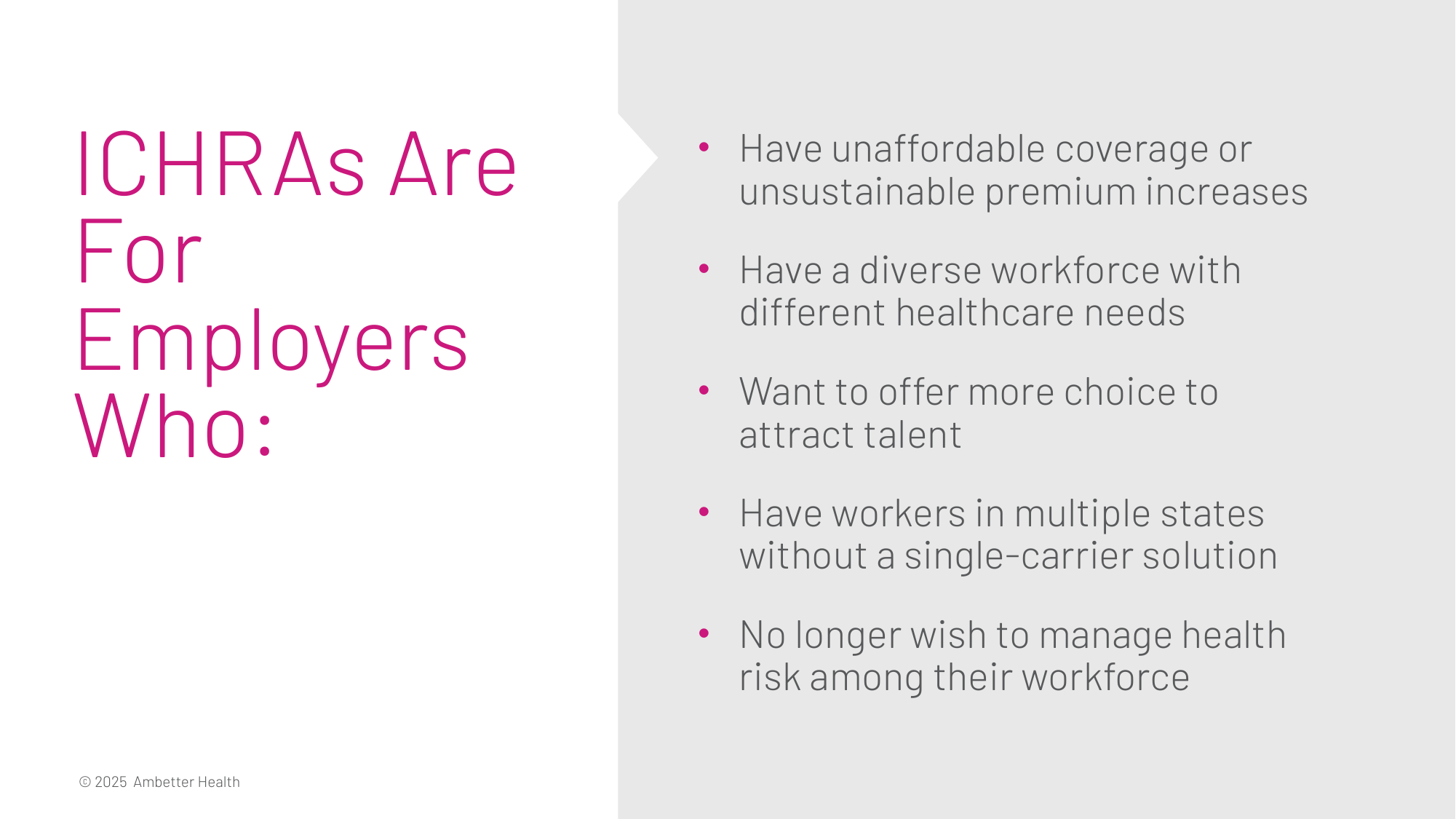

ICHRAs Are
For Employers Who:

Have unaffordable coverage or unsustainable premium increases
Have a diverse workforce with different healthcare needs
Want to offer more choice to
attract talent
Have workers in multiple states without a single-carrier solution
No longer wish to manage health
risk among their workforce

25